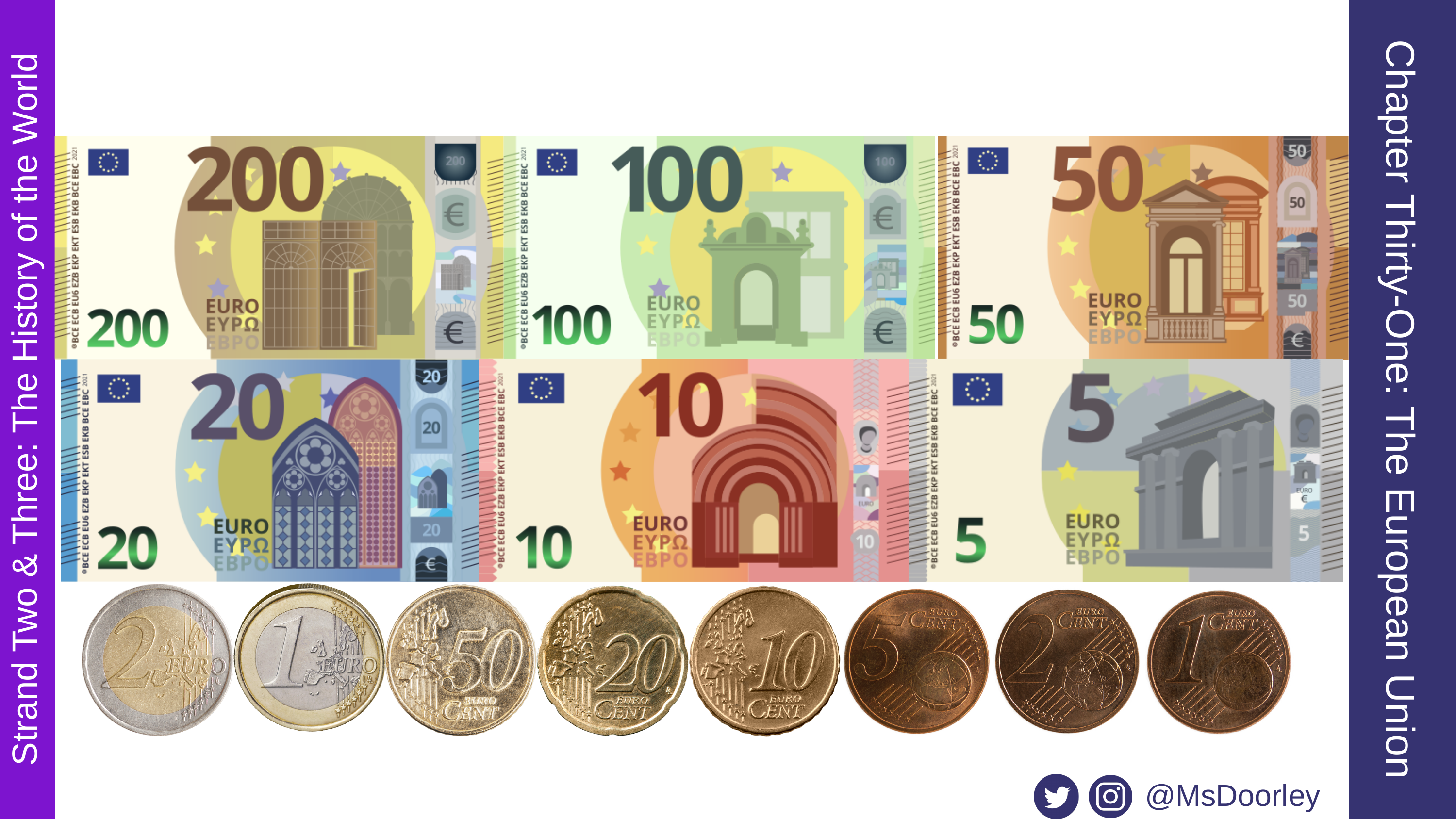

Chapter Thirty-One: The European Union
Strand Two & Three: The History of the World

@MsDoorley